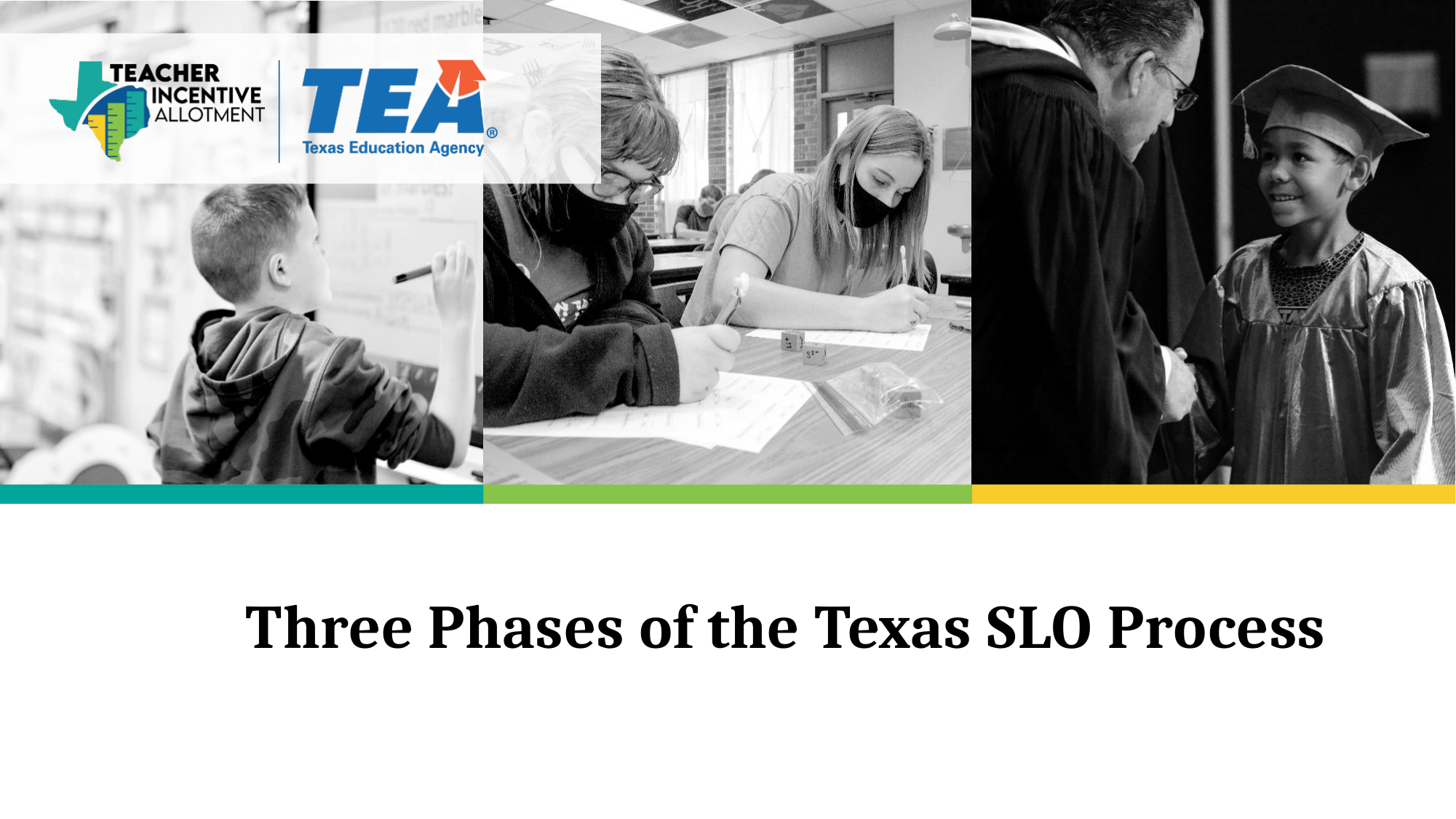

# Three Phases of the Texas SLO Process